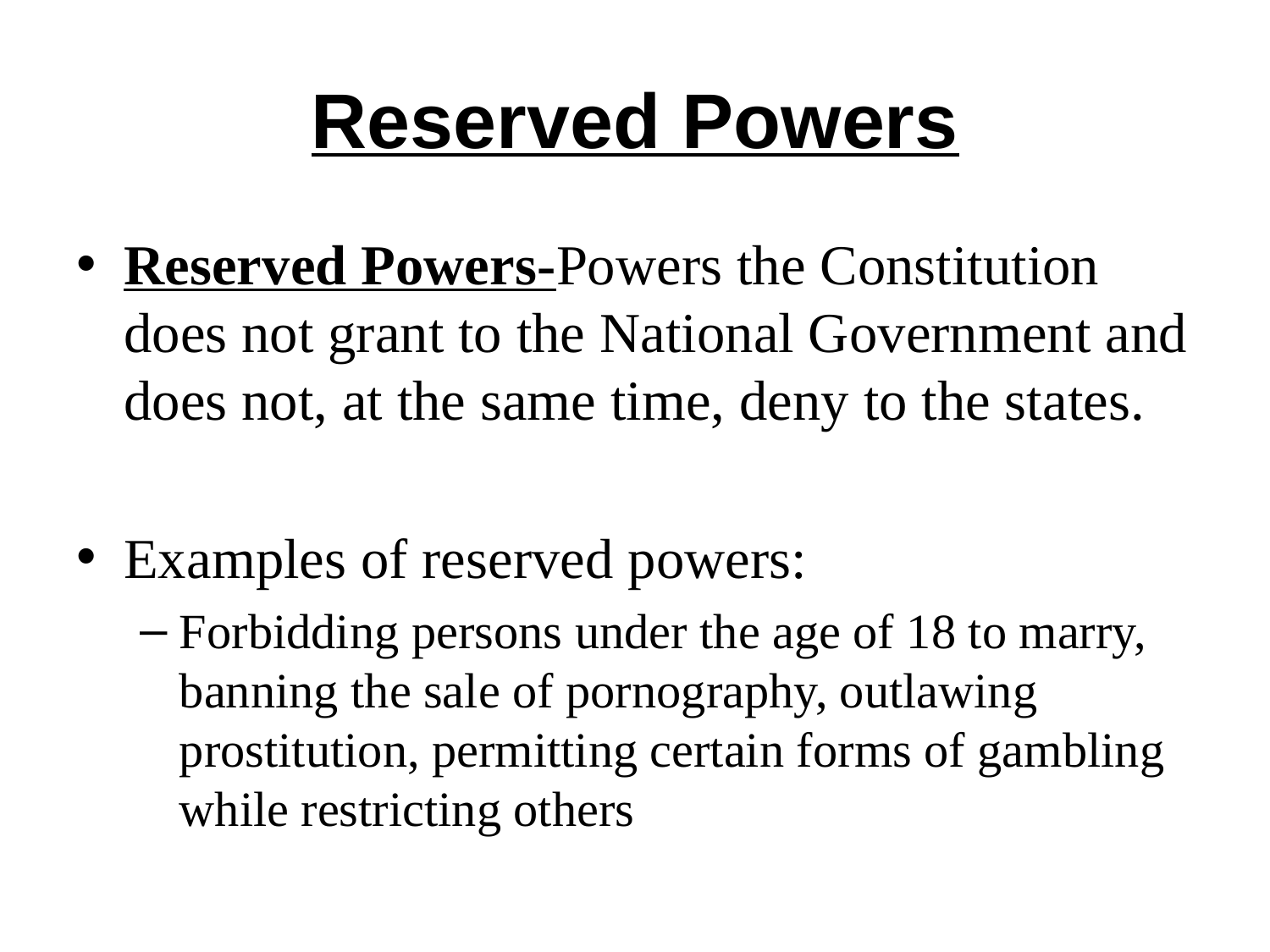

# Reserved Powers
Reserved Powers-Powers the Constitution does not grant to the National Government and does not, at the same time, deny to the states.

Examples of reserved powers:
Forbidding persons under the age of 18 to marry, banning the sale of pornography, outlawing prostitution, permitting certain forms of gambling while restricting others